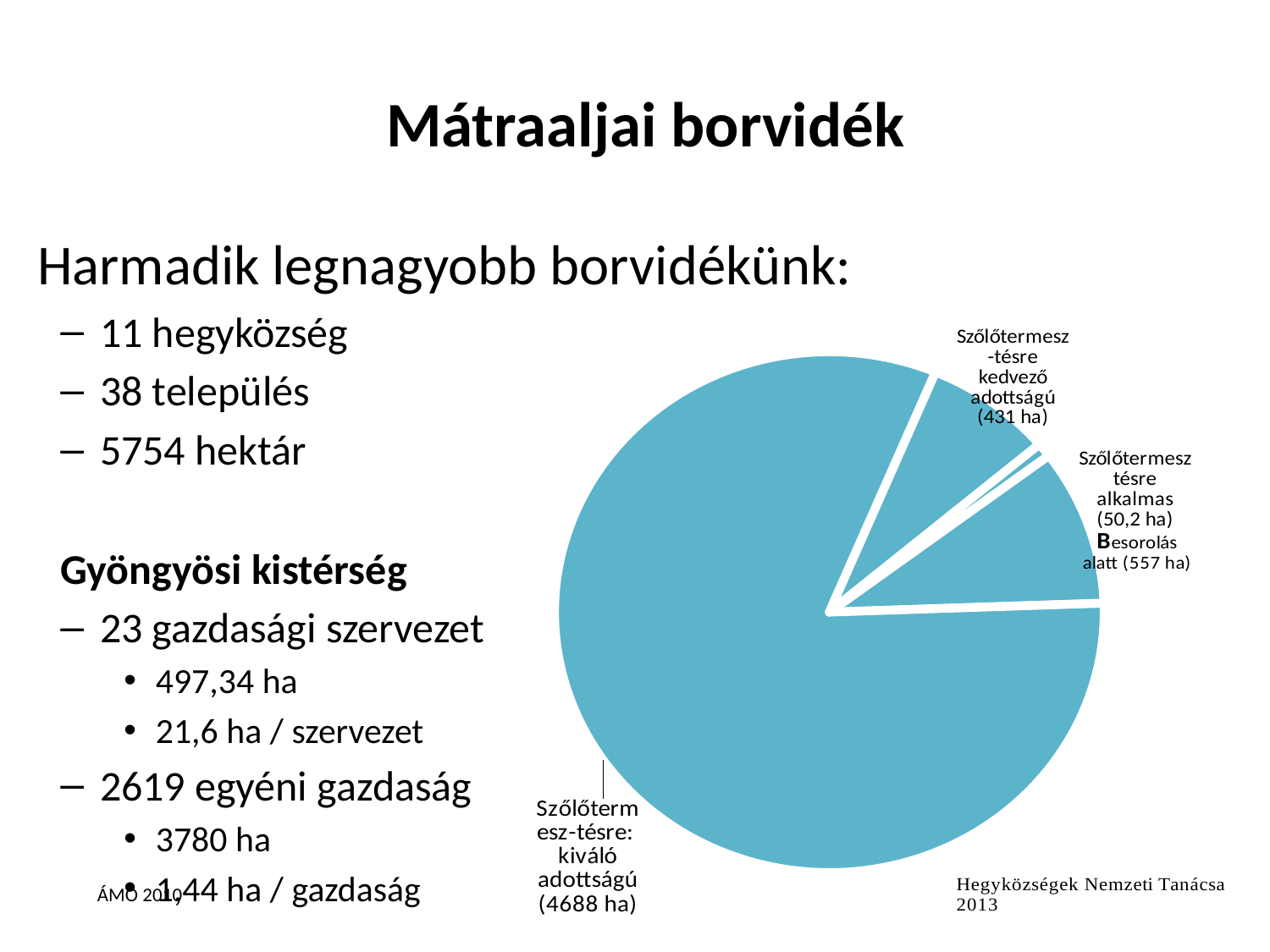

# Mátraaljai borvidék
Harmadik legnagyobb borvidékünk:
11 hegyközség
38 település
5754 hektár

Gyöngyösi kistérség
23 gazdasági szervezet
497,34 ha
21,6 ha / szervezet
2619 egyéni gazdaság
3780 ha
1,44 ha / gazdaság

### Chart

| Category |  |
|---|---|
| Besorolás alatt | 557.0 |
| I Szőlőtermesztésre kiváló adottságú | 4688.0 |
| II/1 Szőlőtermesztésre kedvező adottságú | 431.0 |
| II/2 Szőlőtermesztésre alkalmas | 50.2 |
ÁMÖ 2010